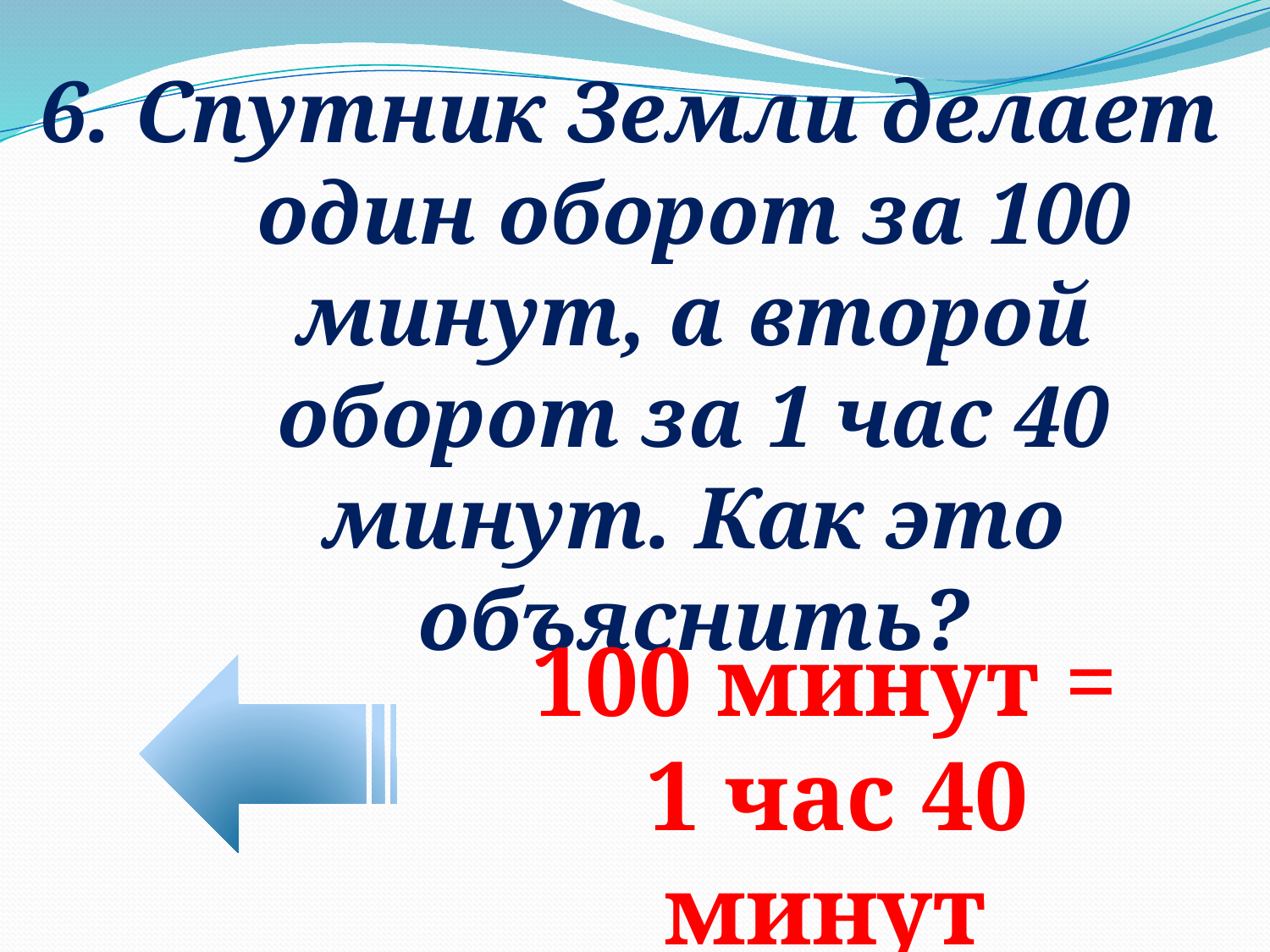

6. Спутник Земли делает один оборот за 100 минут, а второй оборот за 1 час 40 минут. Как это объяснить?
100 минут =
1 час 40 минут